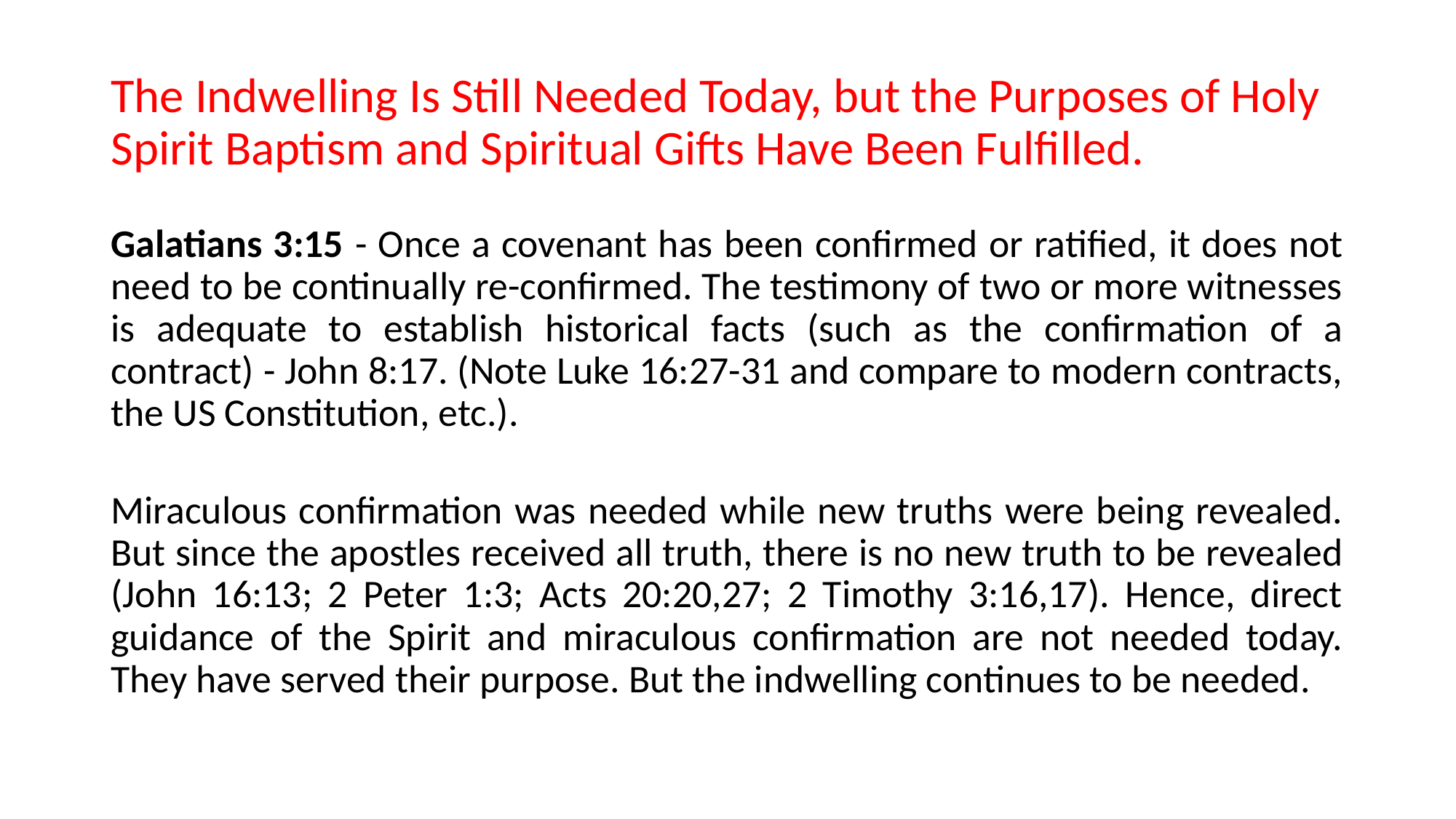

# The Indwelling Is Still Needed Today, but the Purposes of Holy Spirit Baptism and Spiritual Gifts Have Been Fulfilled.
Galatians 3:15 - Once a covenant has been confirmed or ratified, it does not need to be continually re-confirmed. The testimony of two or more witnesses is adequate to establish historical facts (such as the confirmation of a contract) - John 8:17. (Note Luke 16:27-31 and compare to modern contracts, the US Constitution, etc.).

Miraculous confirmation was needed while new truths were being revealed. But since the apostles received all truth, there is no new truth to be revealed (John 16:13; 2 Peter 1:3; Acts 20:20,27; 2 Timothy 3:16,17). Hence, direct guidance of the Spirit and miraculous confirmation are not needed today. They have served their purpose. But the indwelling continues to be needed.